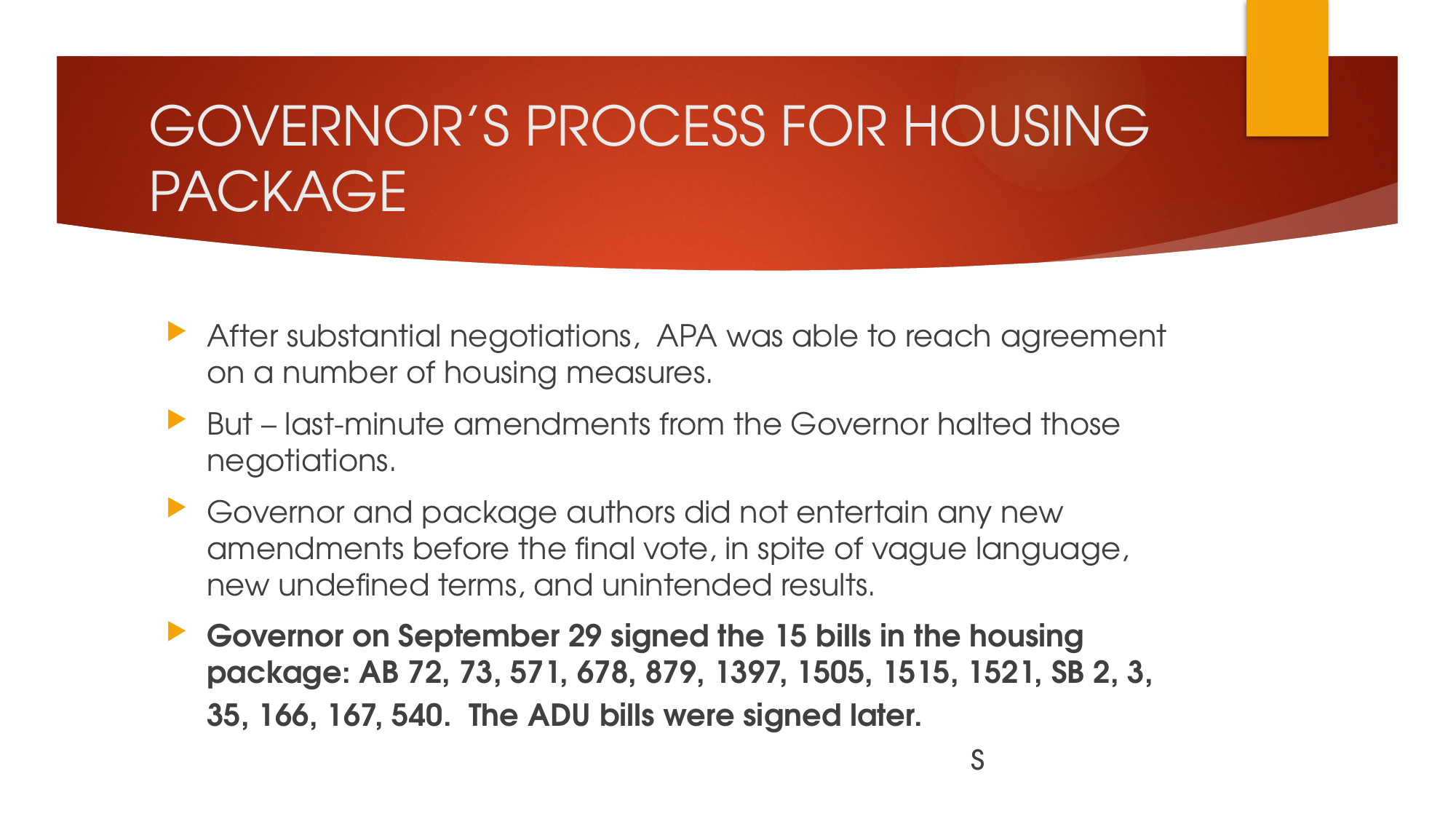

# GOVERNOR’S PROCESS FOR HOUSING PACKAGE
After substantial negotiations,  APA was able to reach agreement on a number of housing measures.
But – last-minute amendments from the Governor halted those negotiations.
Governor and package authors did not entertain any new amendments before the final vote, in spite of vague language, new undefined terms, and unintended results.
Governor on September 29 signed the 15 bills in the housing package: AB 72, 73, 571, 678, 879, 1397, 1505, 1515, 1521, SB 2, 3, 35, 166, 167, 540.  The ADU bills were signed later. 										s